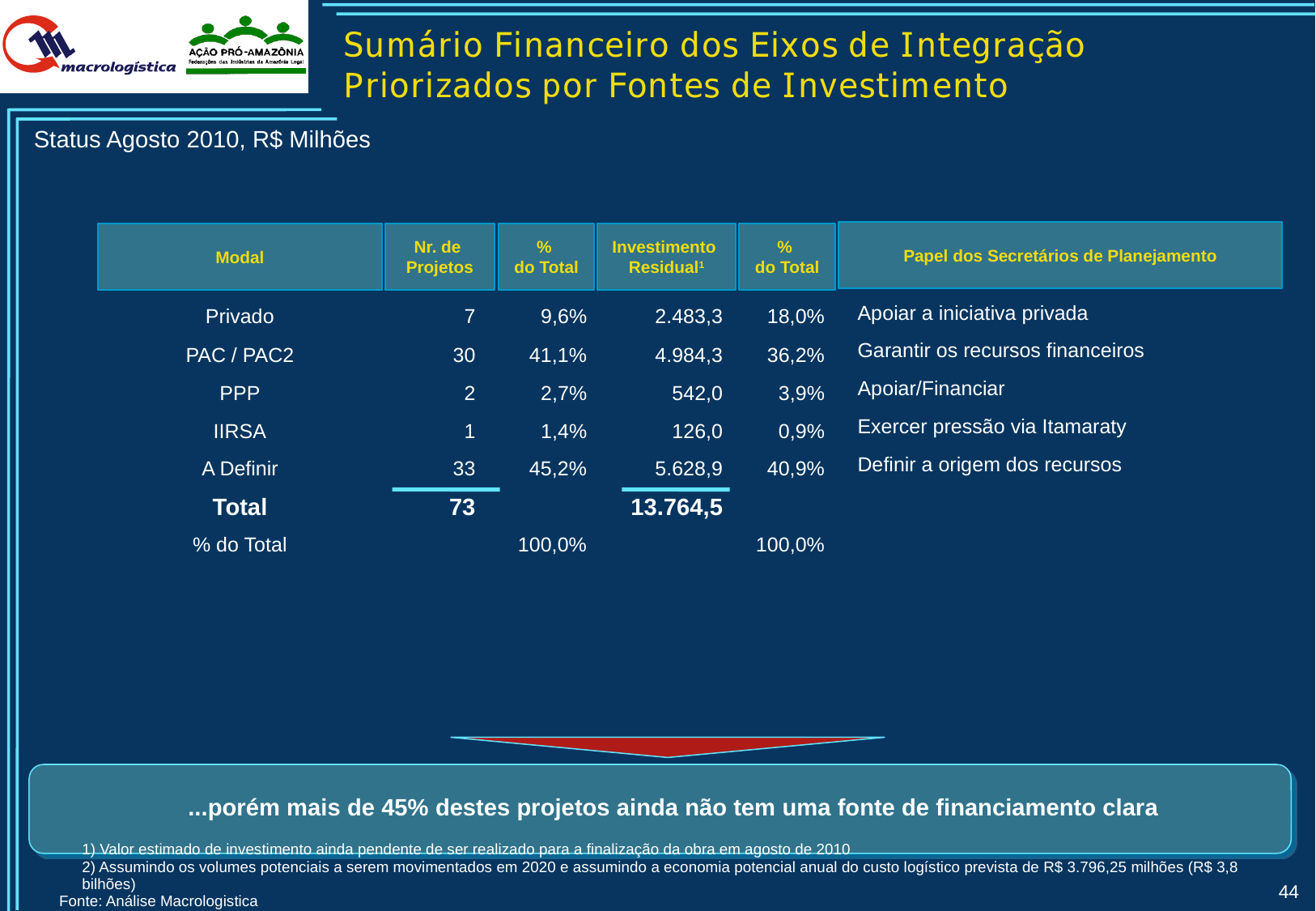

Sumário Financeiro dos Eixos de Integração Priorizados por Fontes de Investimento
Status Agosto 2010, R$ Milhões
Papel dos Secretários de Planejamento
Modal
Nr. de
Projetos
%
do Total
Investimento
Residual1
%
do Total
| Apoiar a iniciativa privada |
| --- |
| Garantir os recursos financeiros |
| Apoiar/Financiar |
| Exercer pressão via Itamaraty |
| Definir a origem dos recursos |
| Privado | 7 | 9,6% | 2.483,3 | 18,0% |  |  |
| --- | --- | --- | --- | --- | --- | --- |
| PAC / PAC2 | 30 | 41,1% | 4.984,3 | 36,2% |  |  |
| PPP | 2 | 2,7% | 542,0 | 3,9% |  |  |
| IIRSA | 1 | 1,4% | 126,0 | 0,9% |  |  |
| A Definir | 33 | 45,2% | 5.628,9 | 40,9% |  |  |
| Total | 73 |  | 13.764,5 |  |  |  |
| % do Total |  | 100,0% |  | 100,0% |  |  |

...porém mais de 45% destes projetos ainda não tem uma fonte de financiamento clara
	1) Valor estimado de investimento ainda pendente de ser realizado para a finalização da obra em agosto de 2010
	2) Assumindo os volumes potenciais a serem movimentados em 2020 e assumindo a economia potencial anual do custo logístico prevista de R$ 3.796,25 milhões (R$ 3,8 bilhões)
	Fonte: Análise Macrologistica